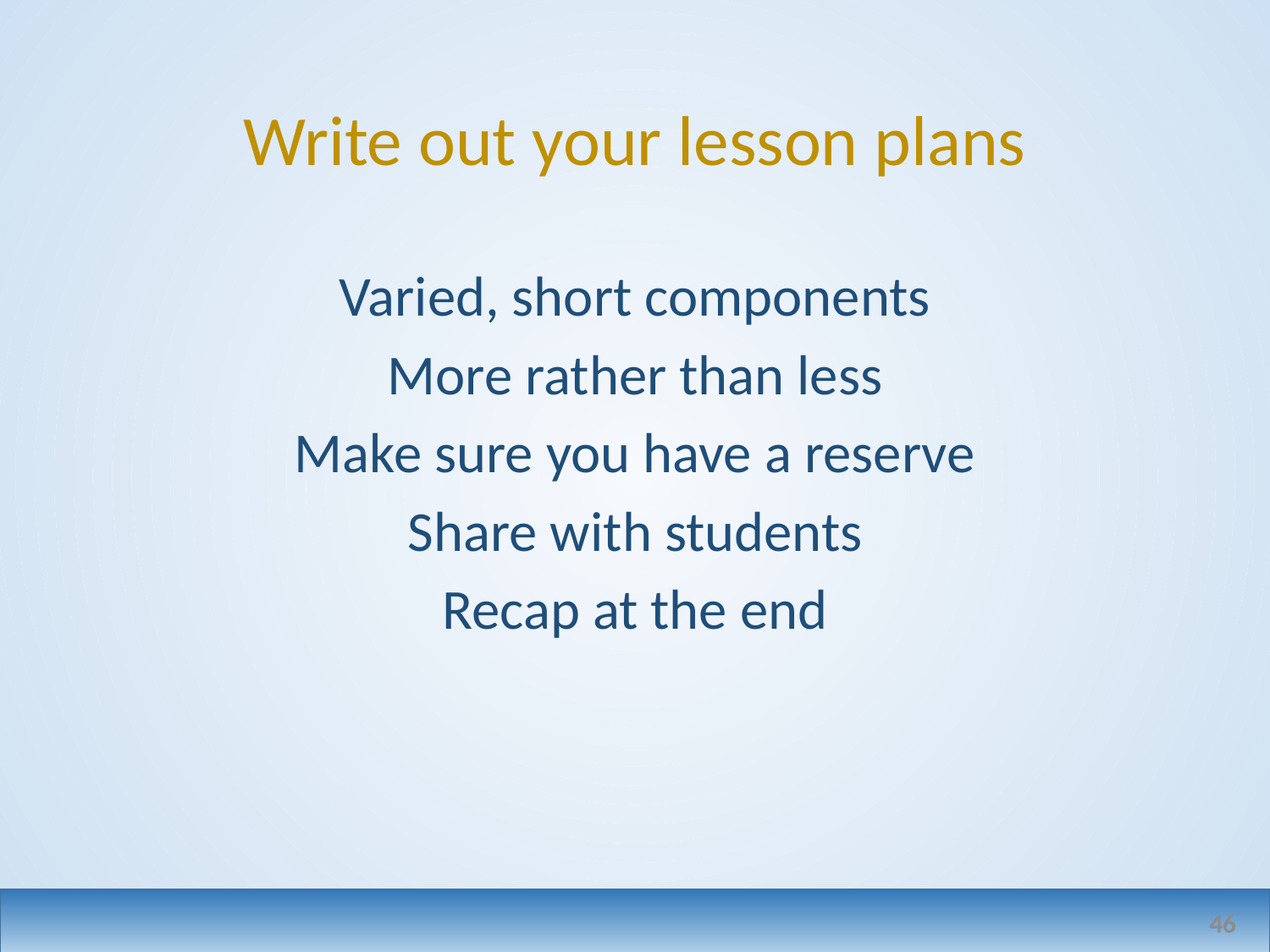

# Write out your lesson plans
Varied, short components
More rather than less
Make sure you have a reserve
Share with students
Recap at the end
46